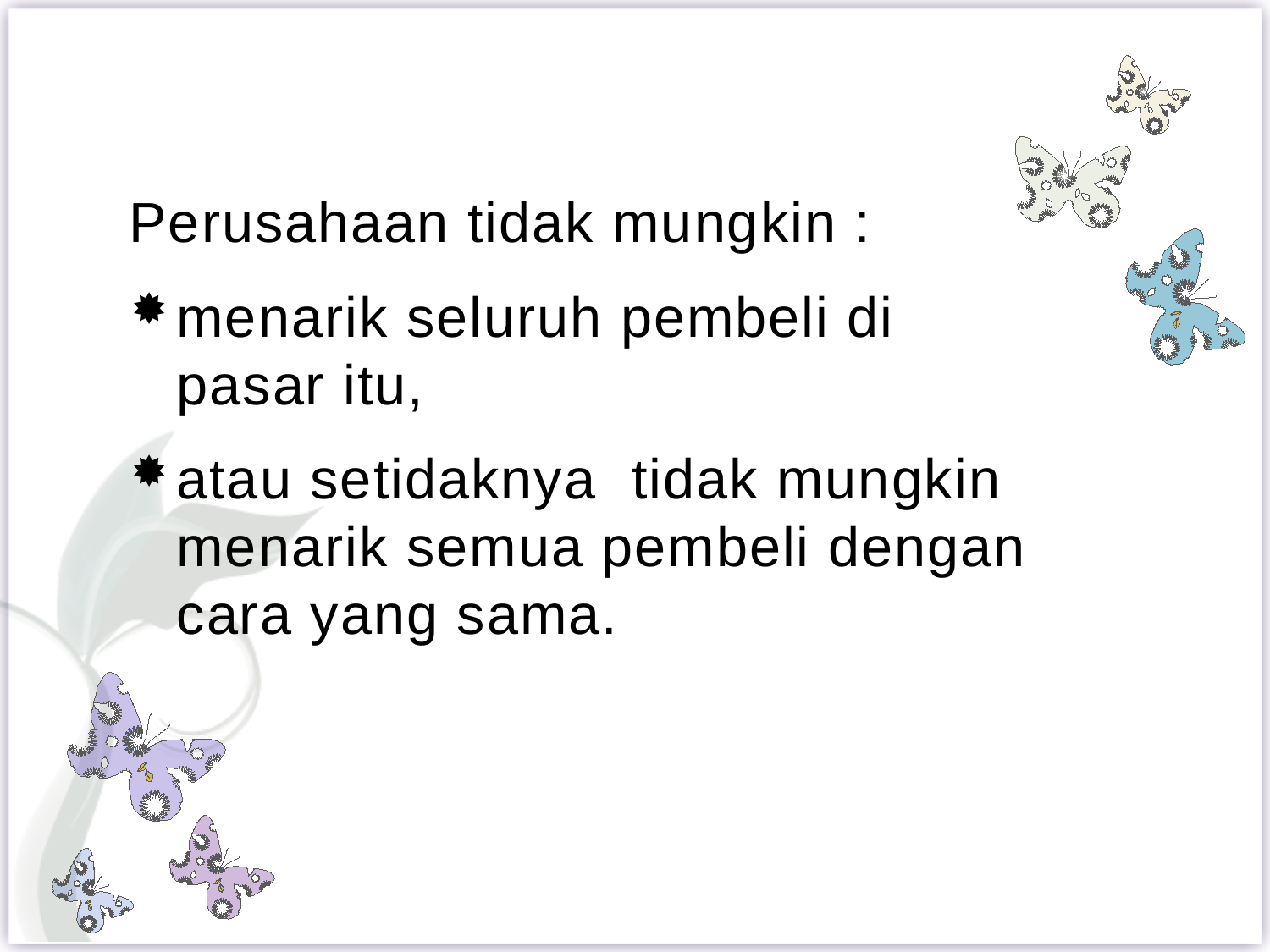

Perusahaan tidak mungkin :
menarik seluruh pembeli di pasar itu,
atau setidaknya  tidak mungkin menarik semua pembeli dengan cara yang sama.